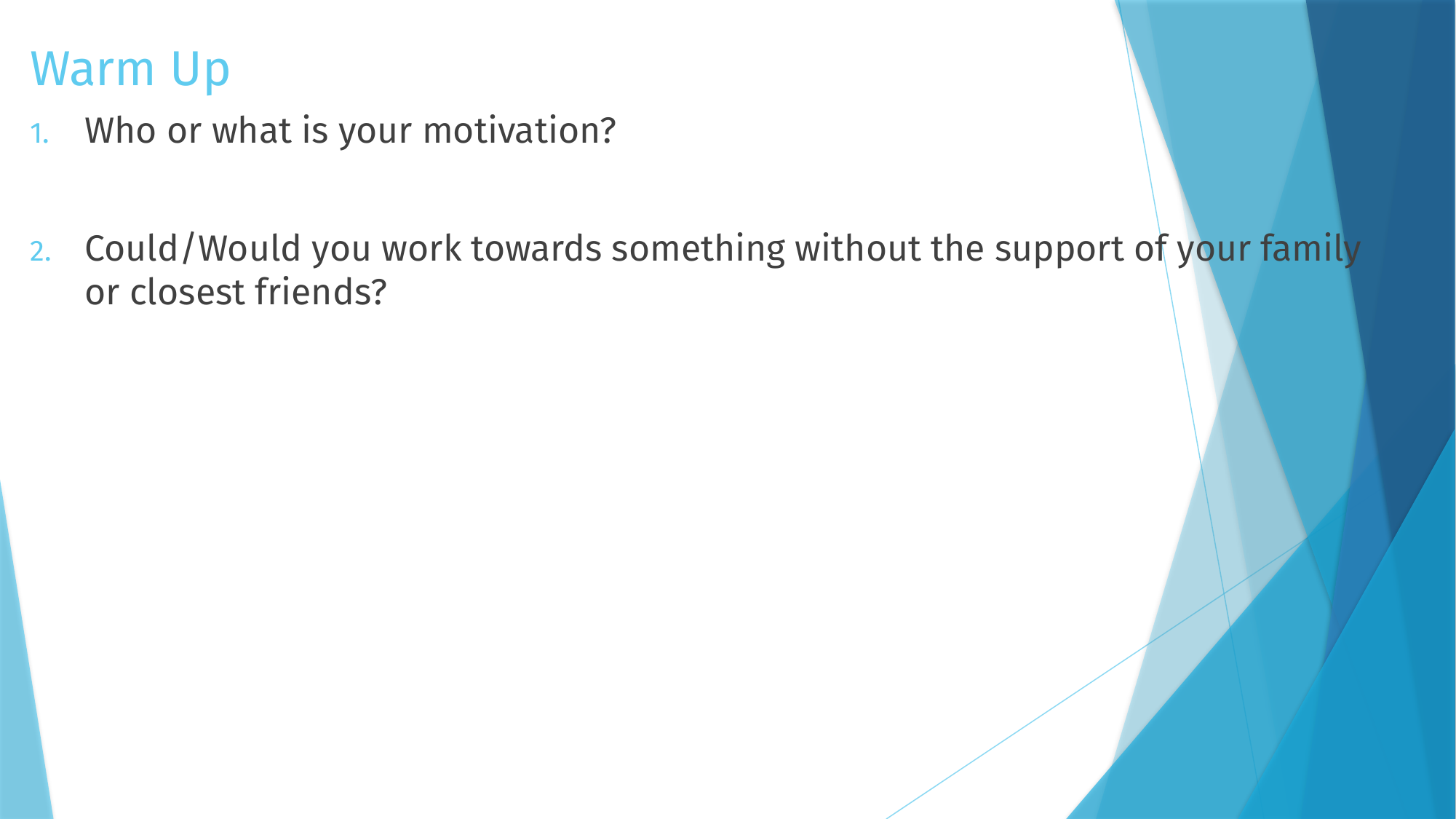

# Warm Up
Who or what is your motivation?

Could/Would you work towards something without the support of your family or closest friends?